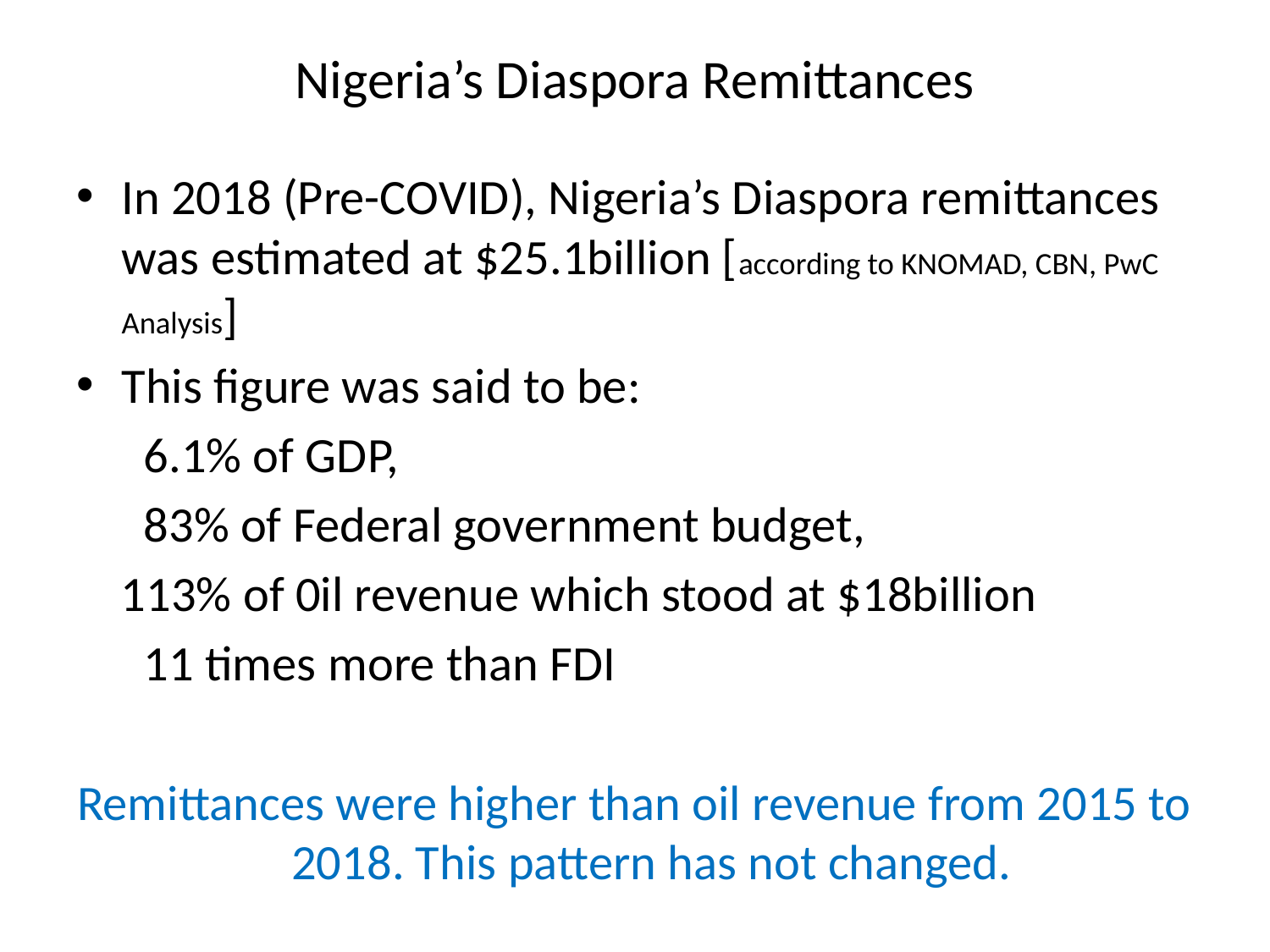

# Nigeria’s Diaspora Remittances
In 2018 (Pre-COVID), Nigeria’s Diaspora remittances was estimated at $25.1billion [according to KNOMAD, CBN, PwC Analysis]
This figure was said to be:
      6.1% of GDP,
      83% of Federal government budget,
    113% of 0il revenue which stood at $18billion
      11 times more than FDI

Remittances were higher than oil revenue from 2015 to 2018. This pattern has not changed.